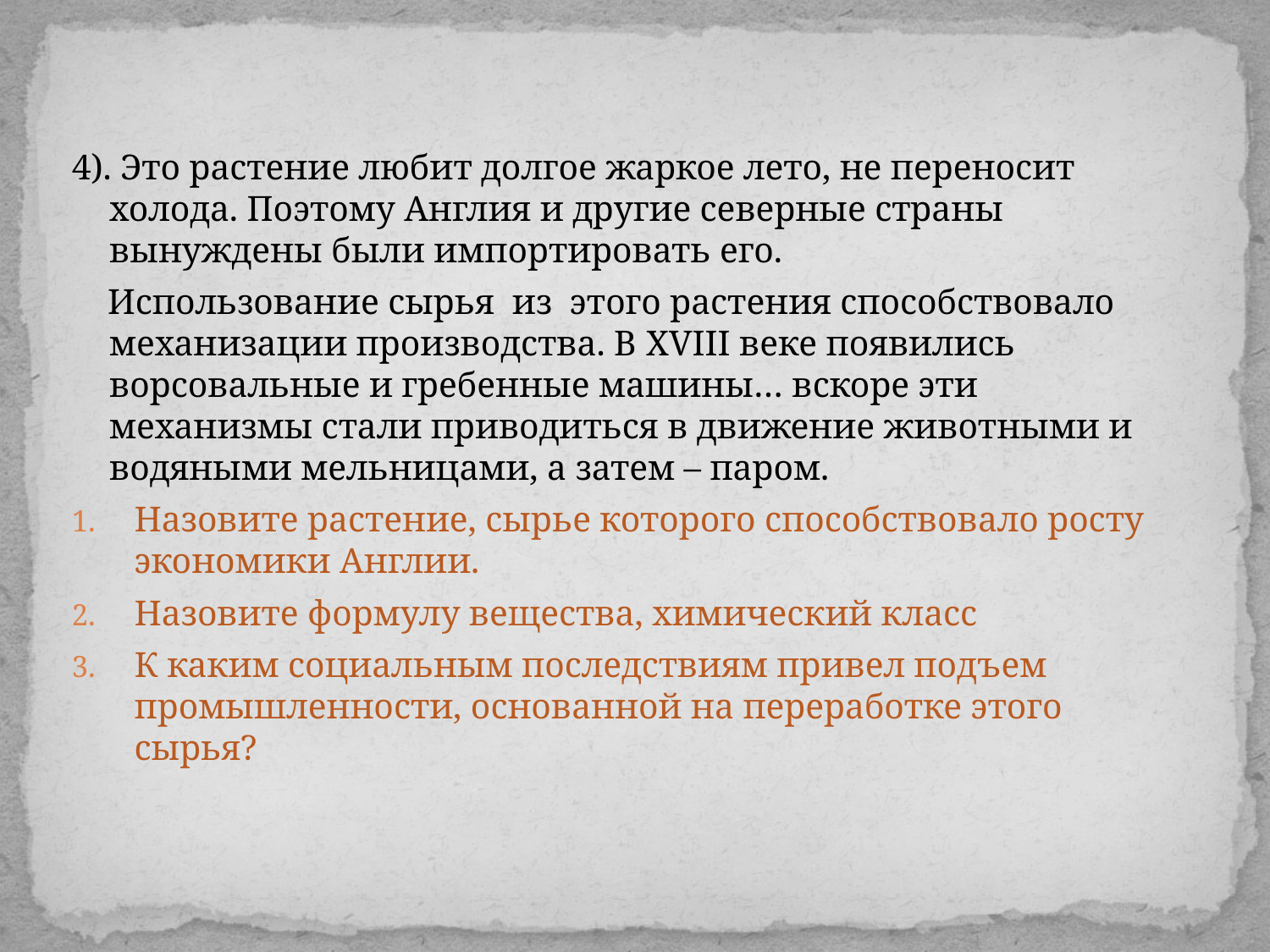

4). Это растение любит долгое жаркое лето, не переносит холода. Поэтому Англия и другие северные страны вынуждены были импортировать его.
    Использование сырья  из  этого растения способствовало механизации производства. В XVIII веке появились ворсовальные и гребенные машины… вскоре эти механизмы стали приводиться в движение животными и водяными мельницами, а затем – паром.
Назовите растение, сырье которого способствовало росту экономики Англии.
Назовите формулу вещества, химический класс
К каким социальным последствиям привел подъем промышленности, основанной на переработке этого сырья?